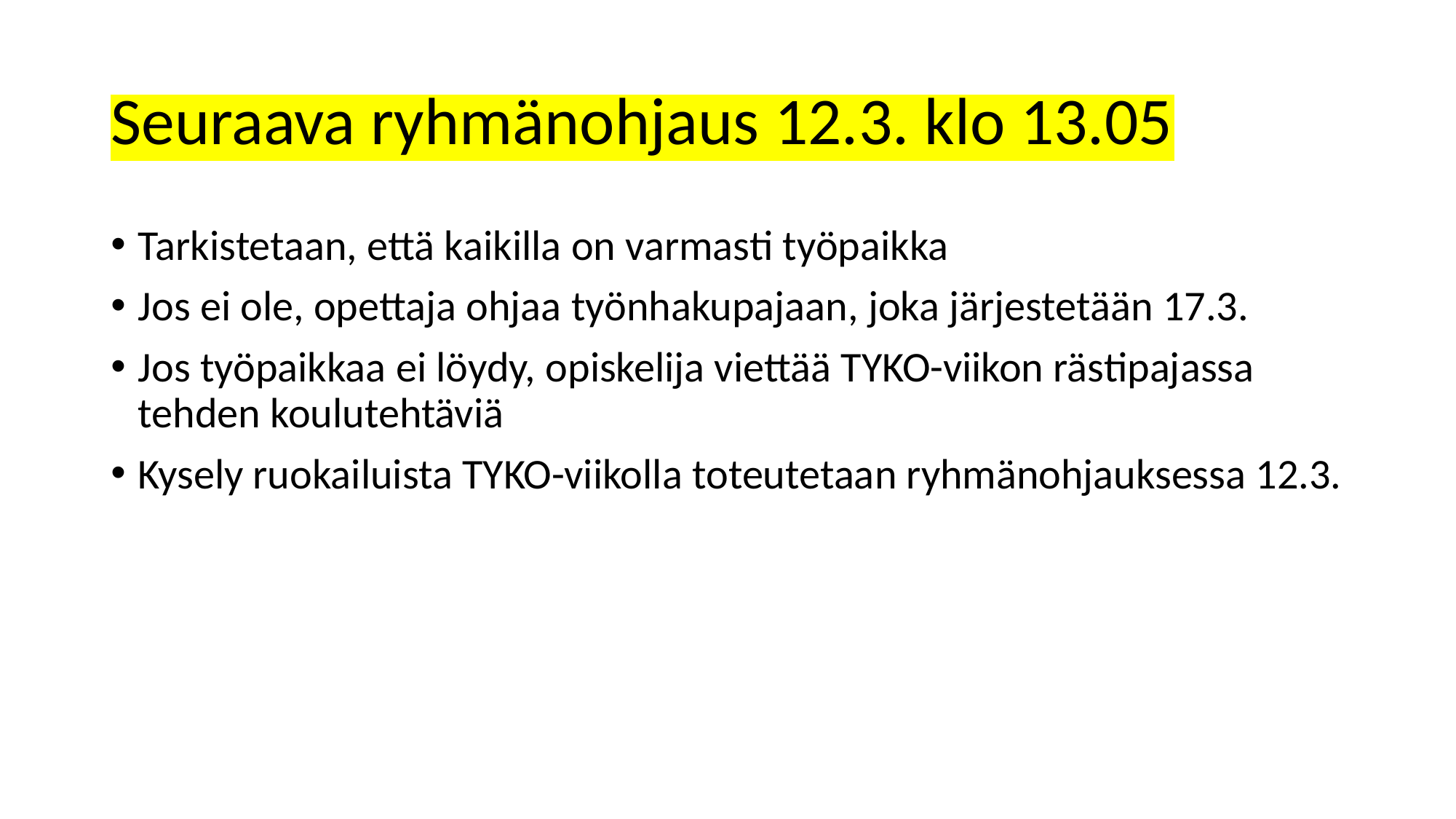

# Seuraava ryhmänohjaus 12.3. klo 13.05
Tarkistetaan, että kaikilla on varmasti työpaikka
Jos ei ole, opettaja ohjaa työnhakupajaan, joka järjestetään 17.3.
Jos työpaikkaa ei löydy, opiskelija viettää TYKO-viikon rästipajassa tehden koulutehtäviä
Kysely ruokailuista TYKO-viikolla toteutetaan ryhmänohjauksessa 12.3.